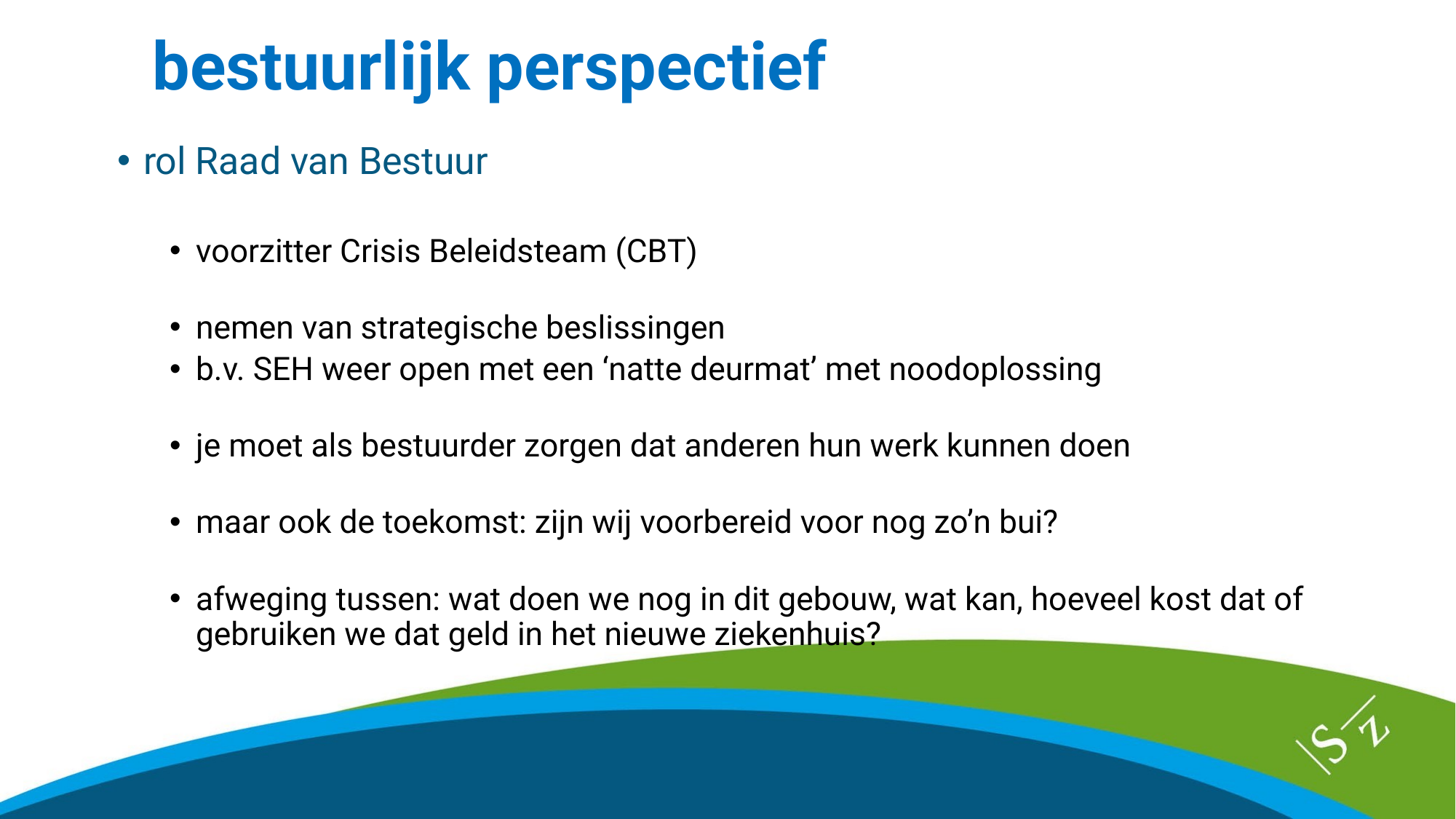

# bestuurlijk perspectief
rol Raad van Bestuur
voorzitter Crisis Beleidsteam (CBT)
nemen van strategische beslissingen
b.v. SEH weer open met een ‘natte deurmat’ met noodoplossing
je moet als bestuurder zorgen dat anderen hun werk kunnen doen
maar ook de toekomst: zijn wij voorbereid voor nog zo’n bui?
afweging tussen: wat doen we nog in dit gebouw, wat kan, hoeveel kost dat of gebruiken we dat geld in het nieuwe ziekenhuis?